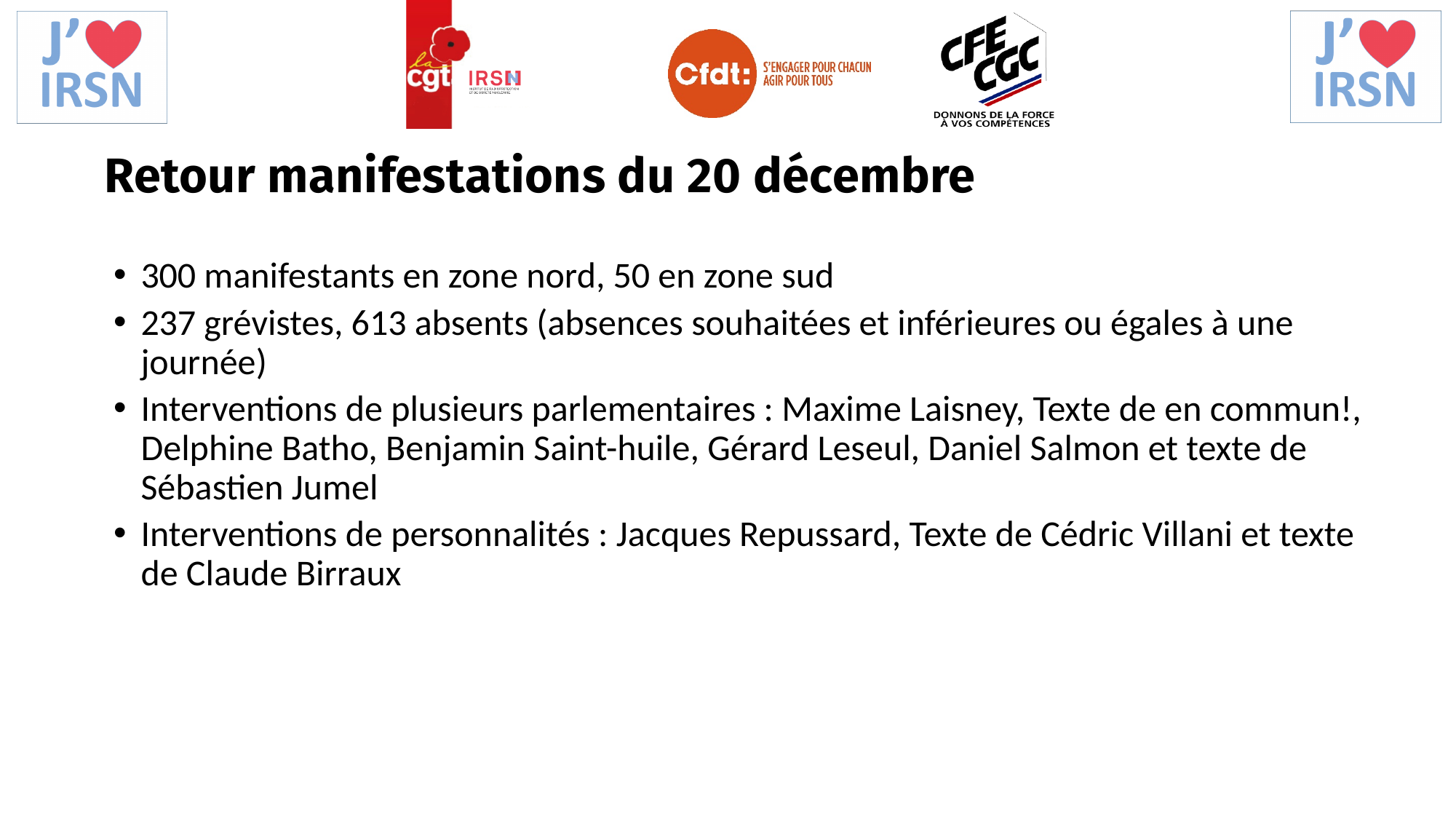

Retour manifestations du 20 décembre

300 manifestants en zone nord, 50 en zone sud
237 grévistes, 613 absents (absences souhaitées et inférieures ou égales à une journée)
Interventions de plusieurs parlementaires : Maxime Laisney, Texte de en commun!, Delphine Batho, Benjamin Saint-huile, Gérard Leseul, Daniel Salmon et texte de Sébastien Jumel
Interventions de personnalités : Jacques Repussard, Texte de Cédric Villani et texte de Claude Birraux